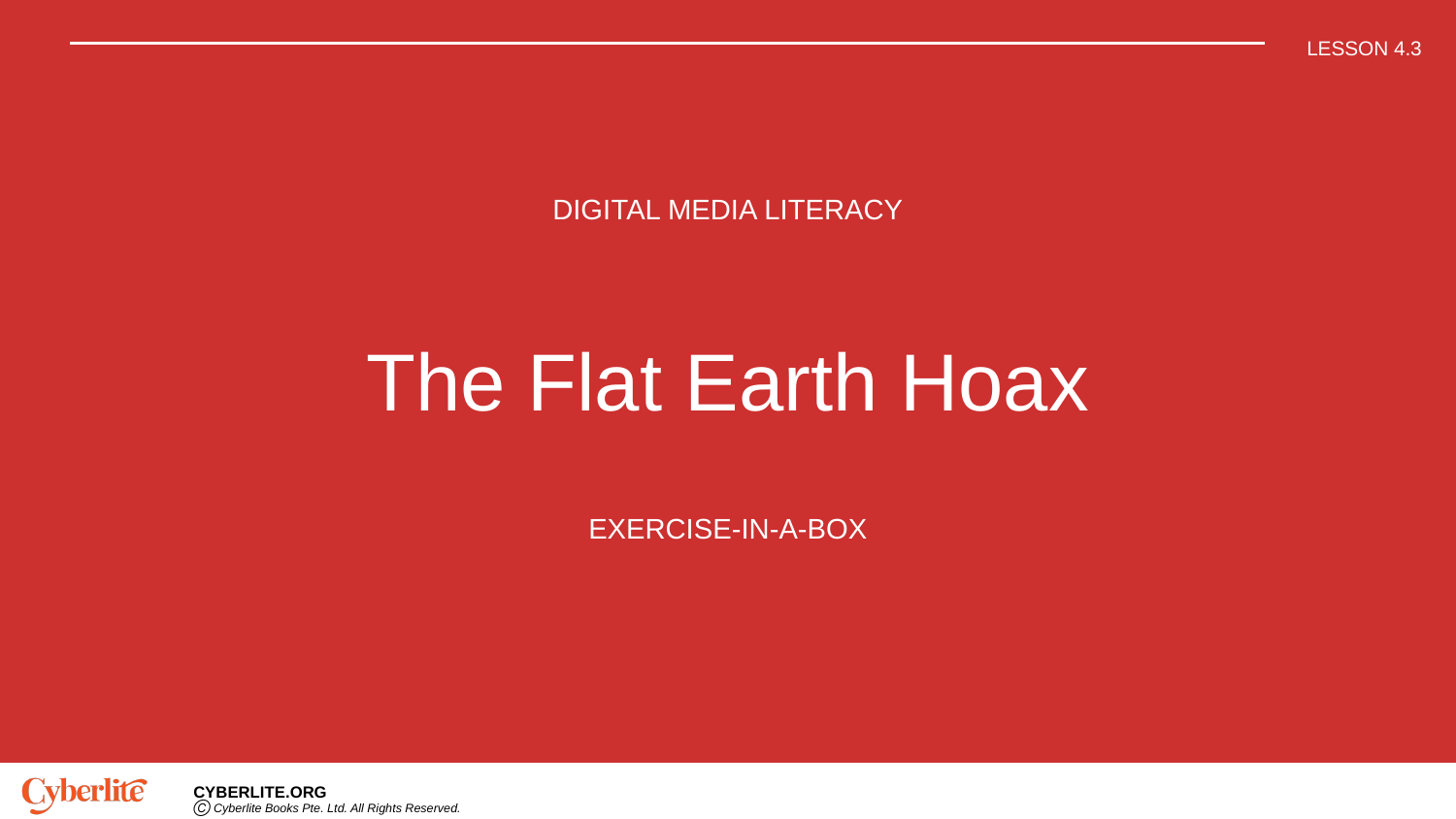

LESSON 4.3
# The Flat Earth Hoax
DIGITAL MEDIA LITERACY
EXERCISE-IN-A-BOX